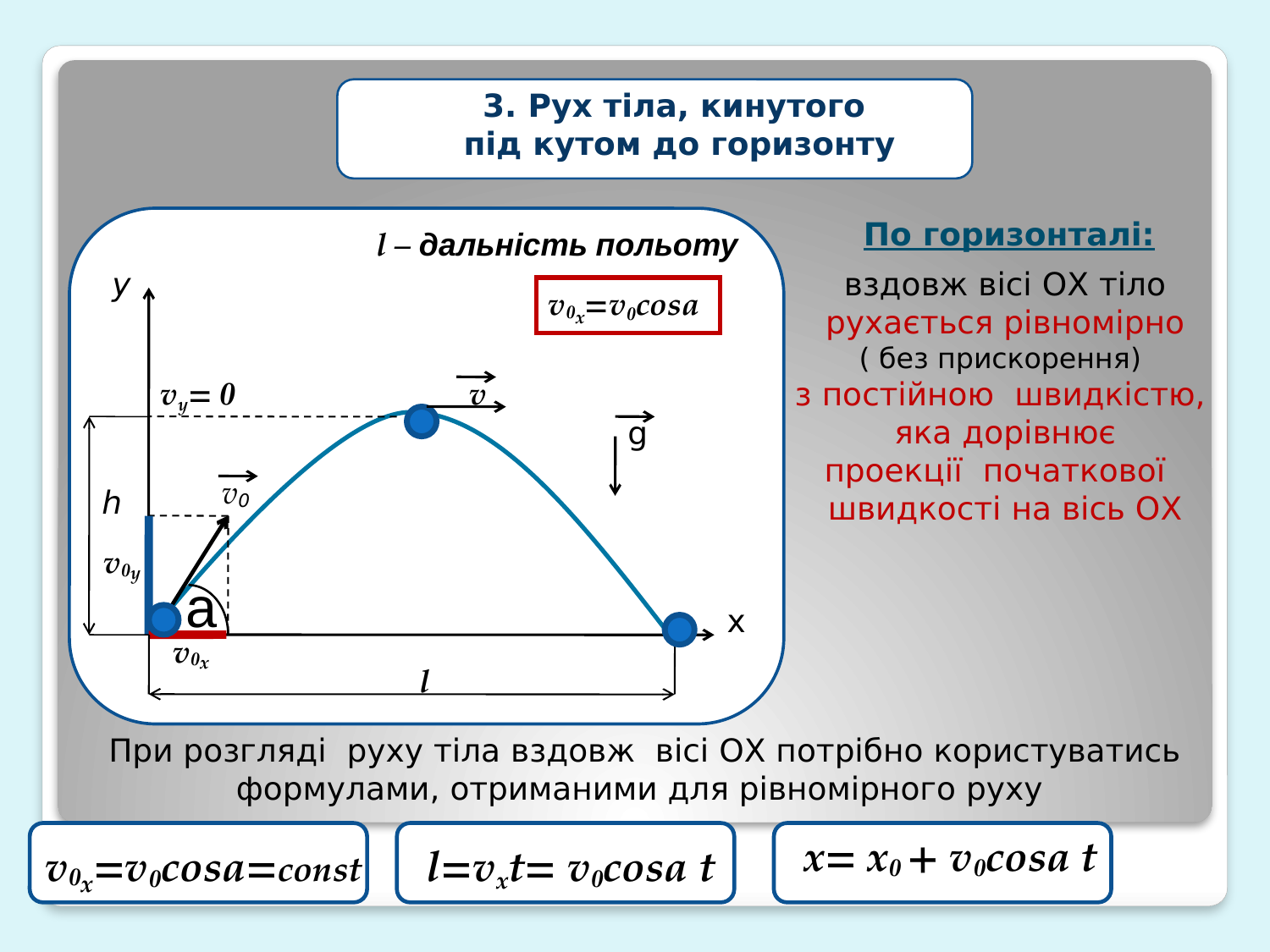

3. Рух тіла, кинутого
під кутом до горизонту

По горизонталі:
l – дальність польоту
у
 вздовж вісі ОХ тіло
 рухається рівномірно
( без прискорення)
з постійною  швидкістю,
 яка дорівнює
проекції  початкової
 швидкості на вісь ОХ
v0x=v0cosa
vy= 0
v

g
v0
h
v0y
a

х

v0x
l
 При розгляді  руху тіла вздовж  вісі ОХ потрібно користуватись формулами, отриманими для рівномірного руху

x= x0 + v0cosa t

 v0x=v0cosa=const
l=vxt= v0cosa t